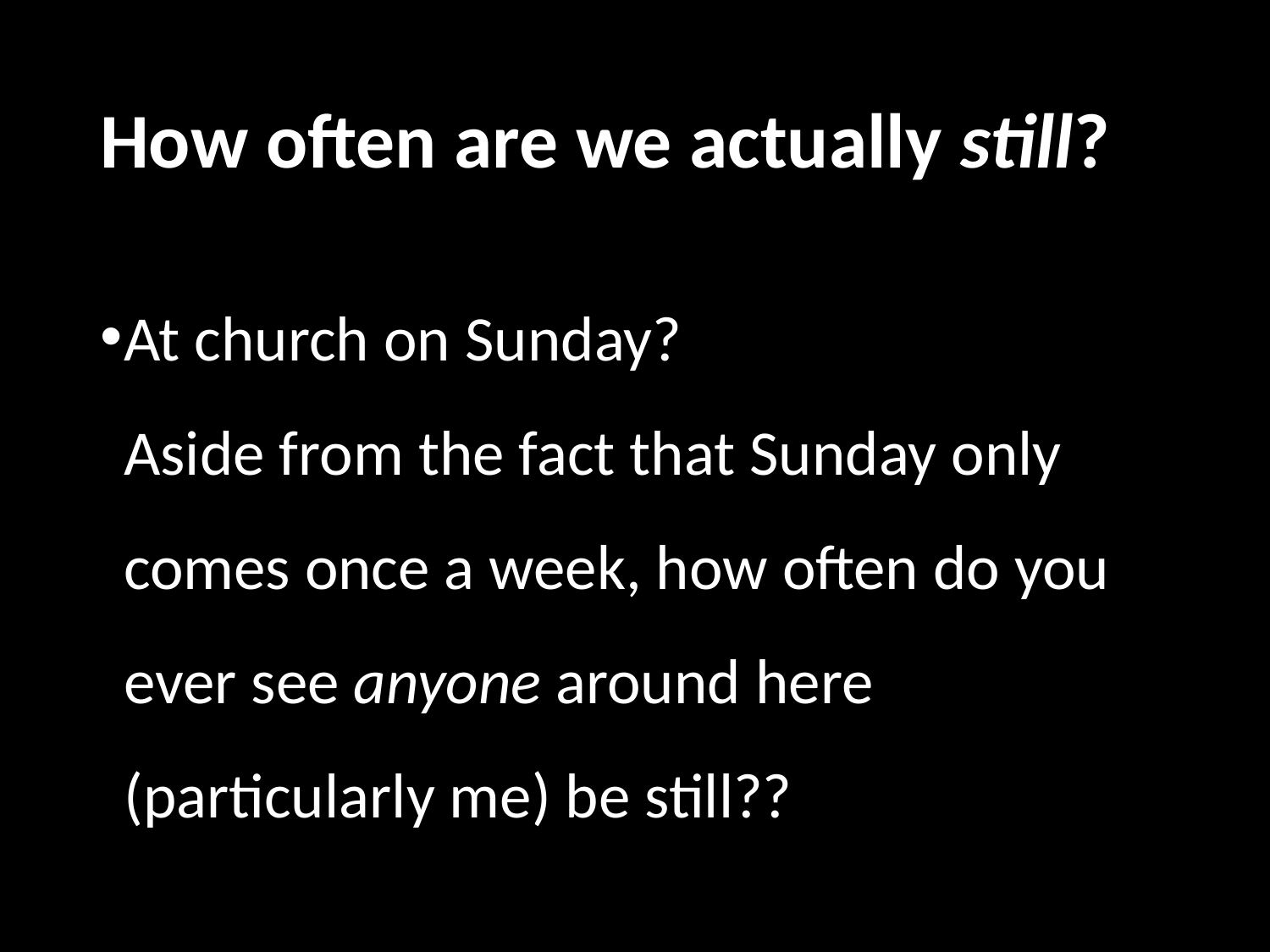

# How often are we actually still?
At church on Sunday?
Aside from the fact that Sunday only comes once a week, how often do you ever see anyone around here (particularly me) be still??